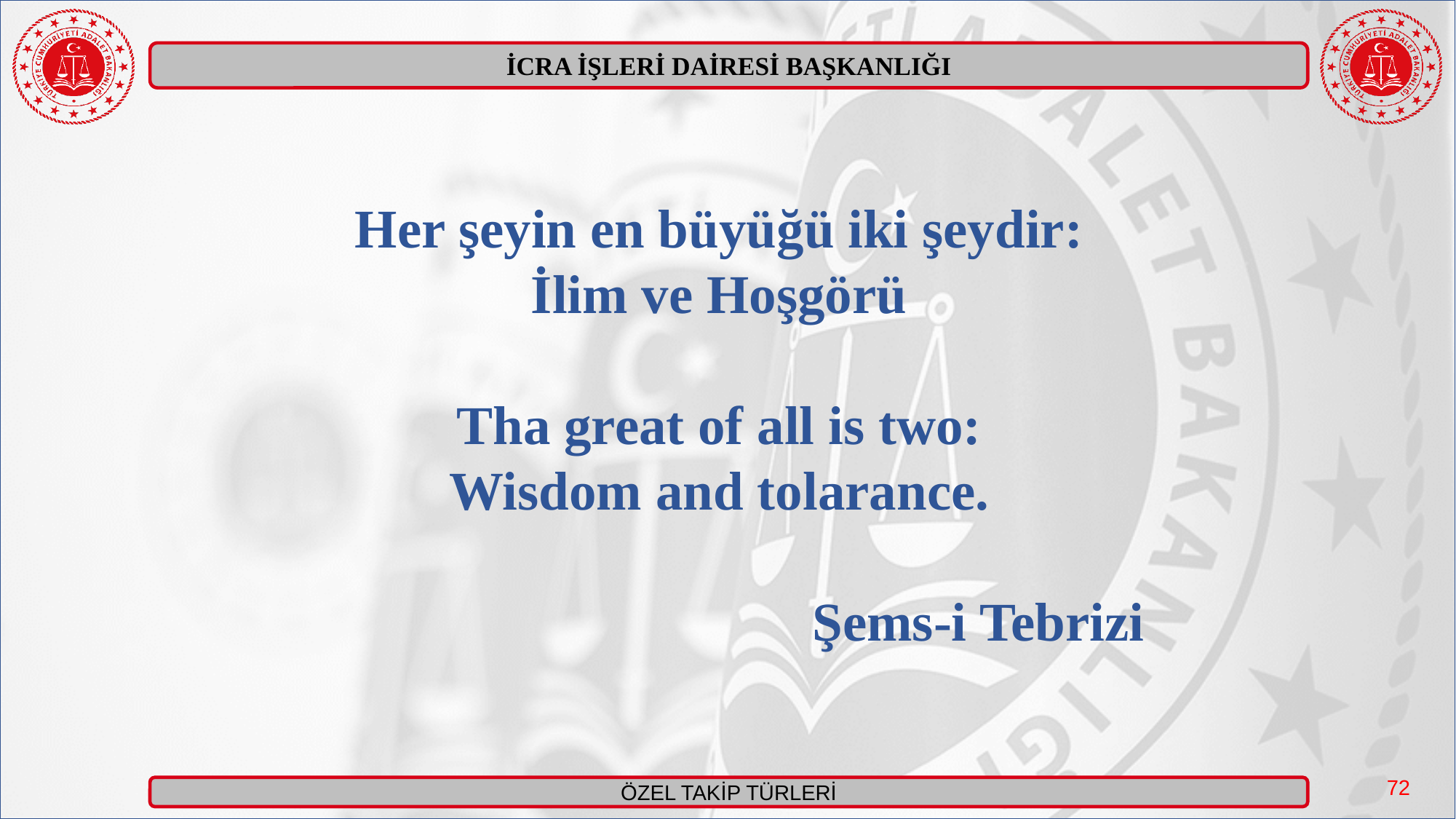

Her şeyin en büyüğü iki şeydir:
İlim ve Hoşgörü

Tha great of all is two:
Wisdom and tolarance.

		                      Şems-i Tebrizi
72